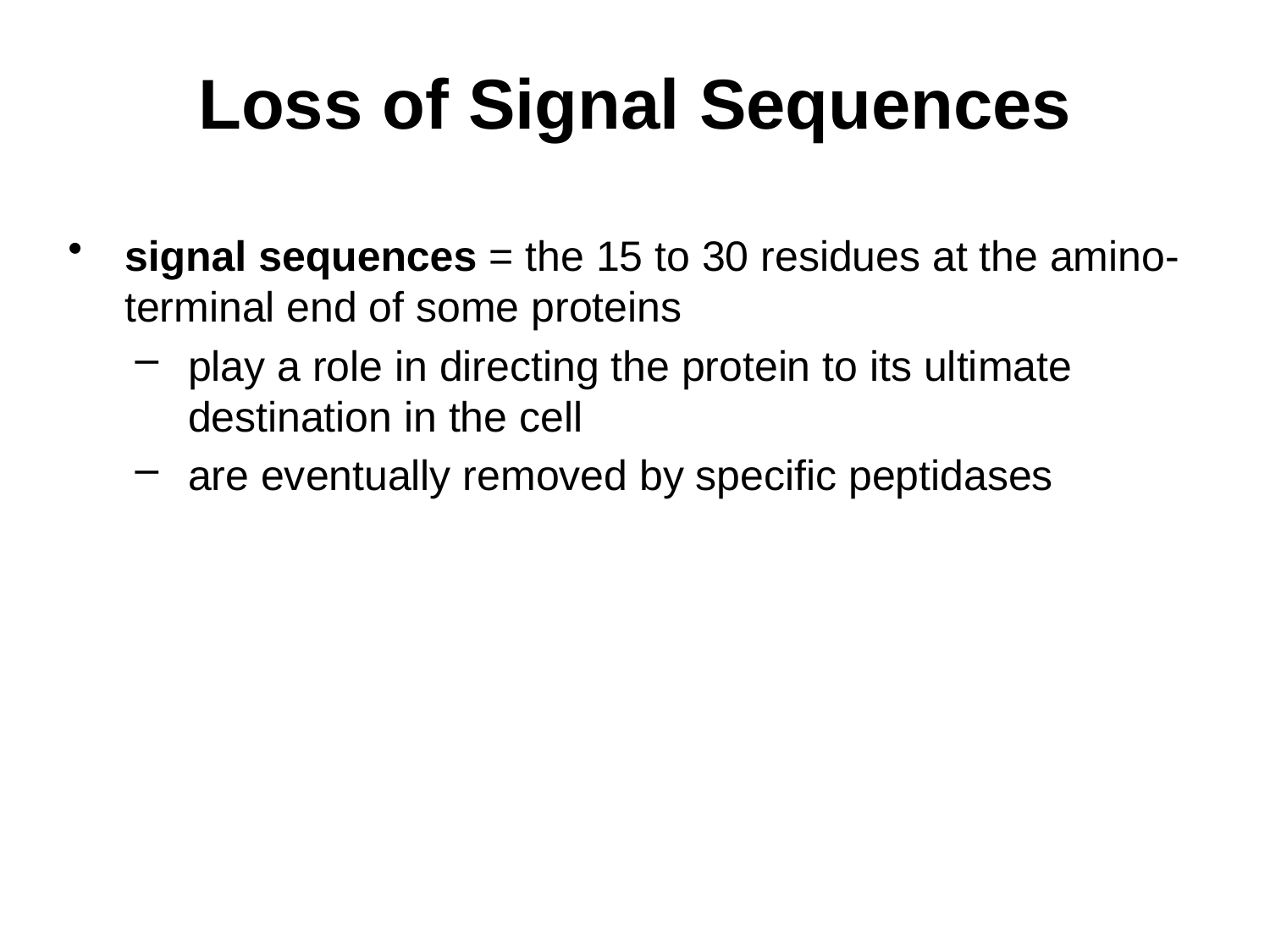

# Loss of Signal Sequences
signal sequences = the 15 to 30 residues at the amino-terminal end of some proteins
play a role in directing the protein to its ultimate destination in the cell
are eventually removed by specific peptidases